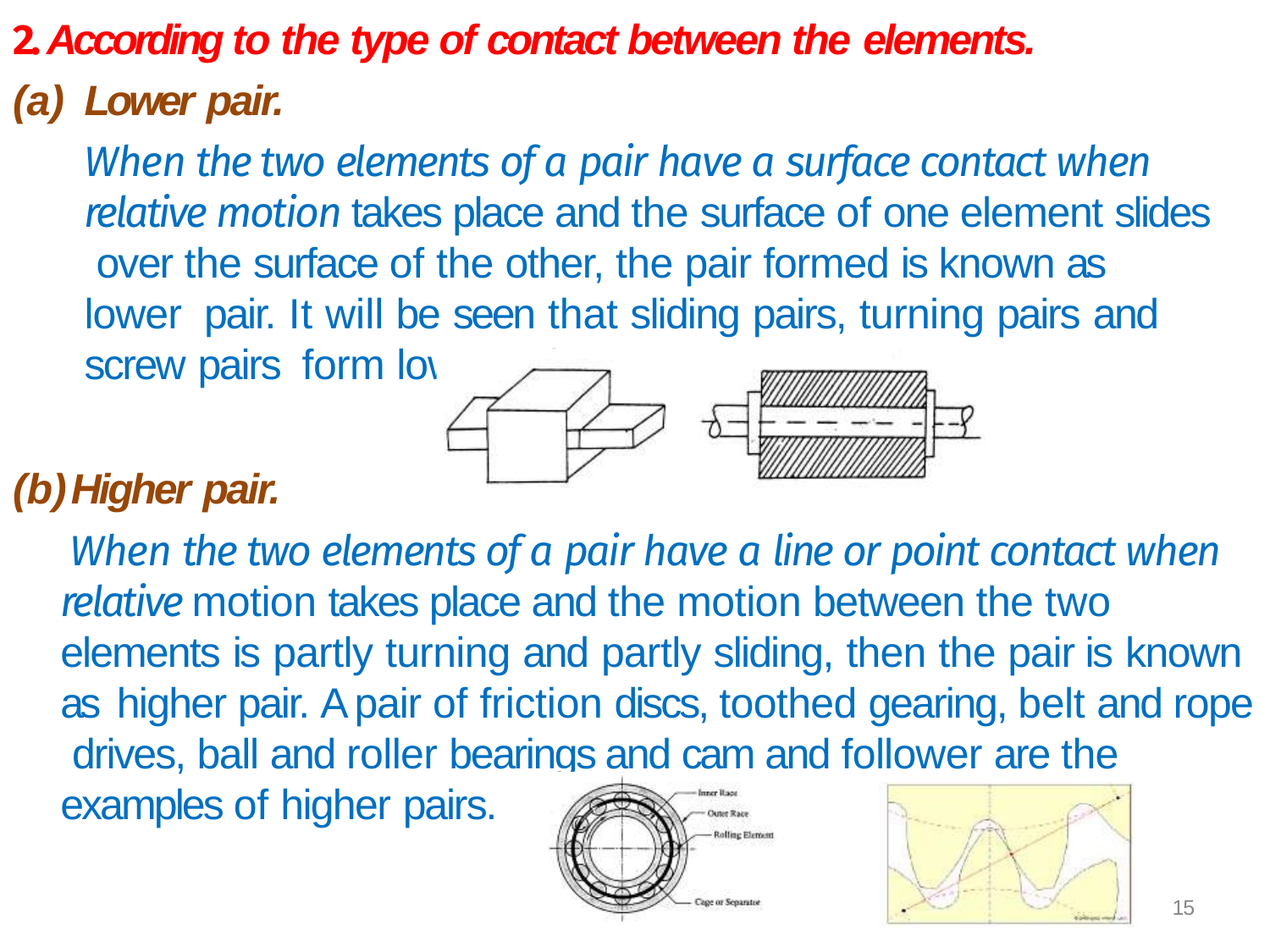

2. According to the type of contact between the elements.
Lower pair.
When the two elements of a pair have a surface contact when  relative motion takes place and the surface of one element slides  over the surface of the other, the pair formed is known as lower  pair. It will be seen that sliding pairs, turning pairs and screw pairs  form lower pairs.

Higher pair.
When the two elements of a pair have a line or point contact when  relative motion takes place and the motion between the two  elements is partly turning and partly sliding, then the pair is known as  higher pair. A pair of friction discs, toothed gearing, belt and rope  drives, ball and roller bearings and cam and follower are the  examples of higher pairs.

15